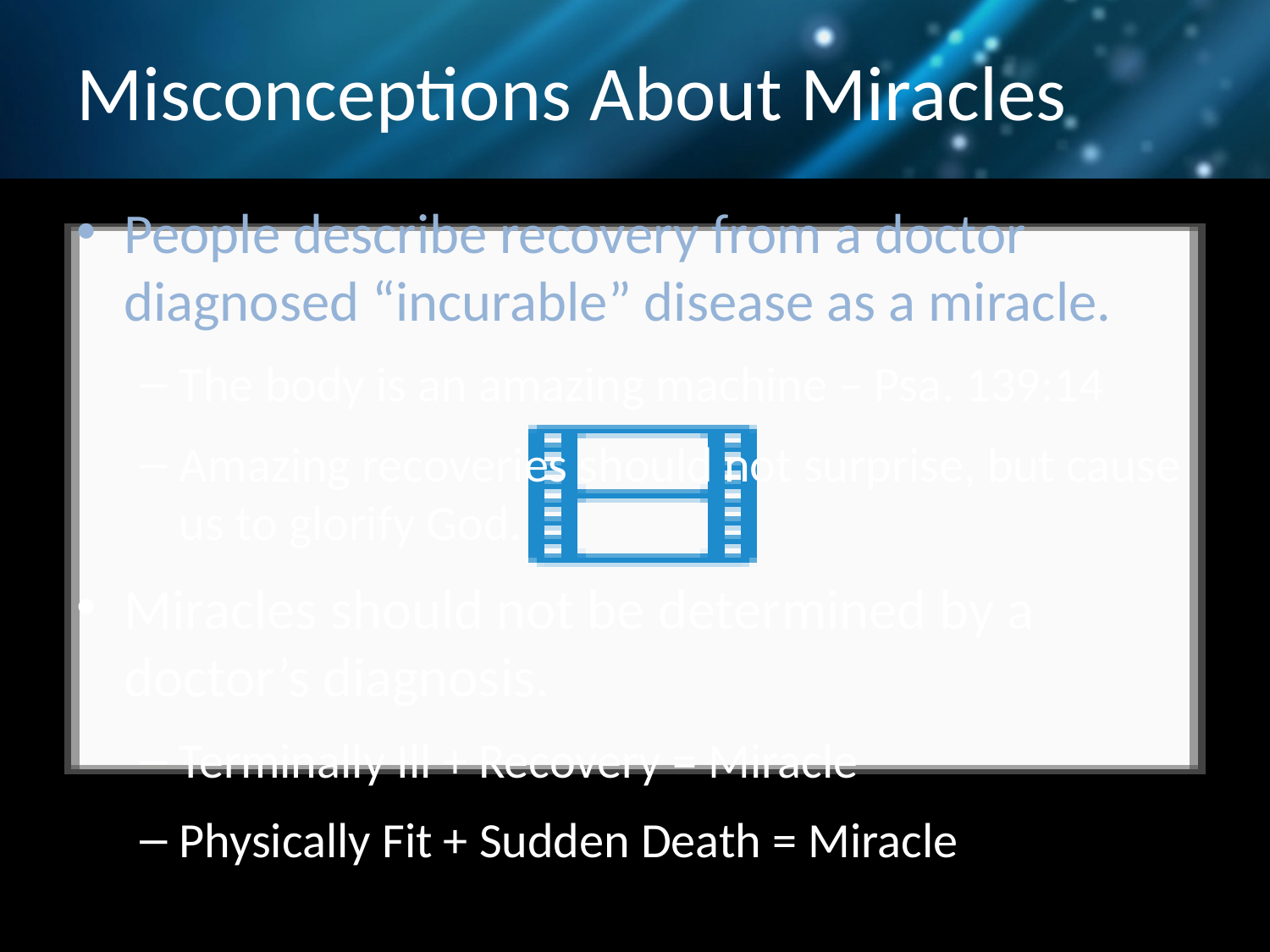

# Misconceptions About Miracles
People describe recovery from a doctor diagnosed “incurable” disease as a miracle.
The body is an amazing machine – Psa. 139:14
Amazing recoveries should not surprise, but cause us to glorify God.
Miracles should not be determined by a doctor’s diagnosis.
Terminally Ill + Recovery = Miracle
Physically Fit + Sudden Death = Miracle